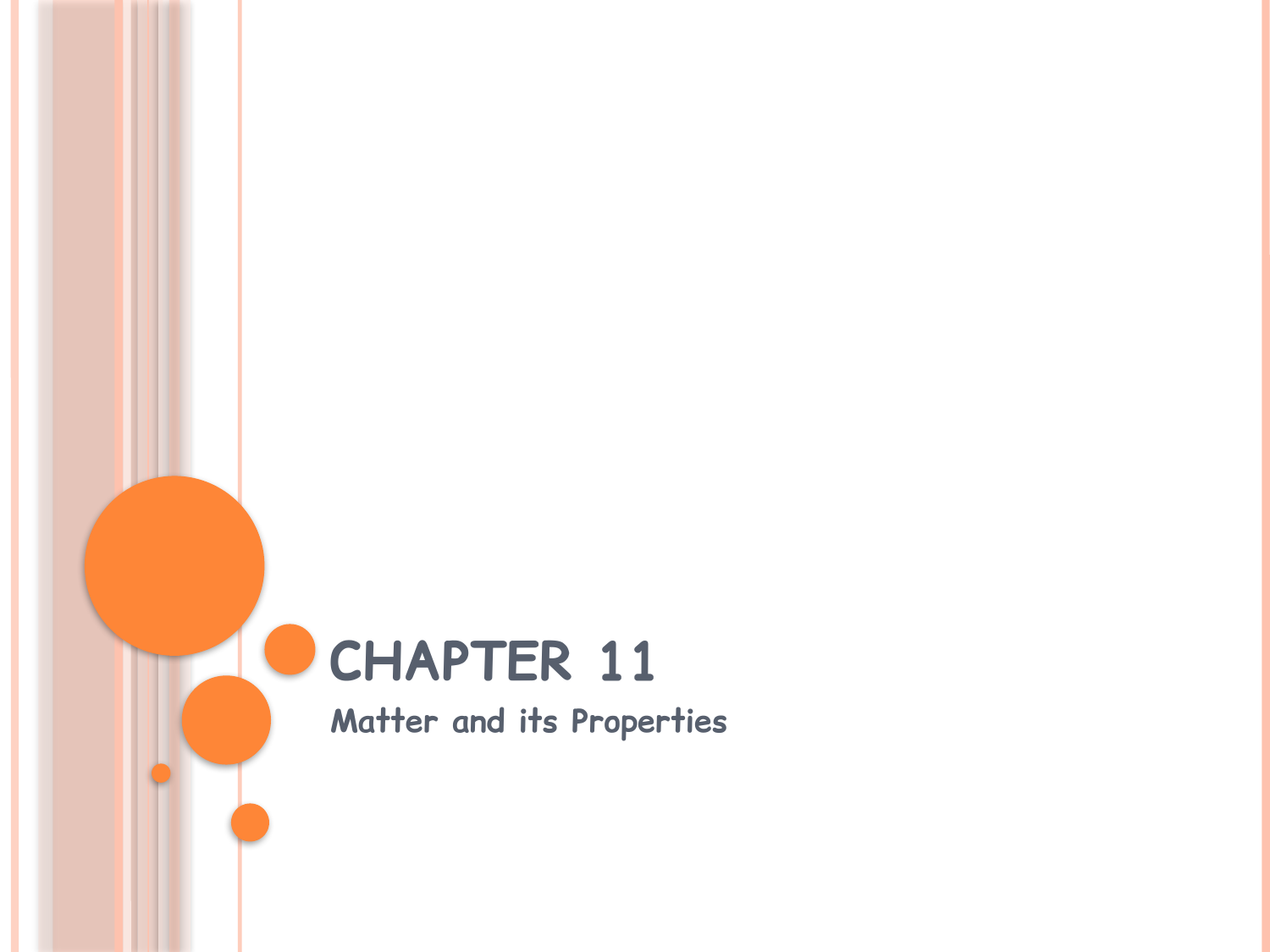

# Chapter 11
Matter and its Properties